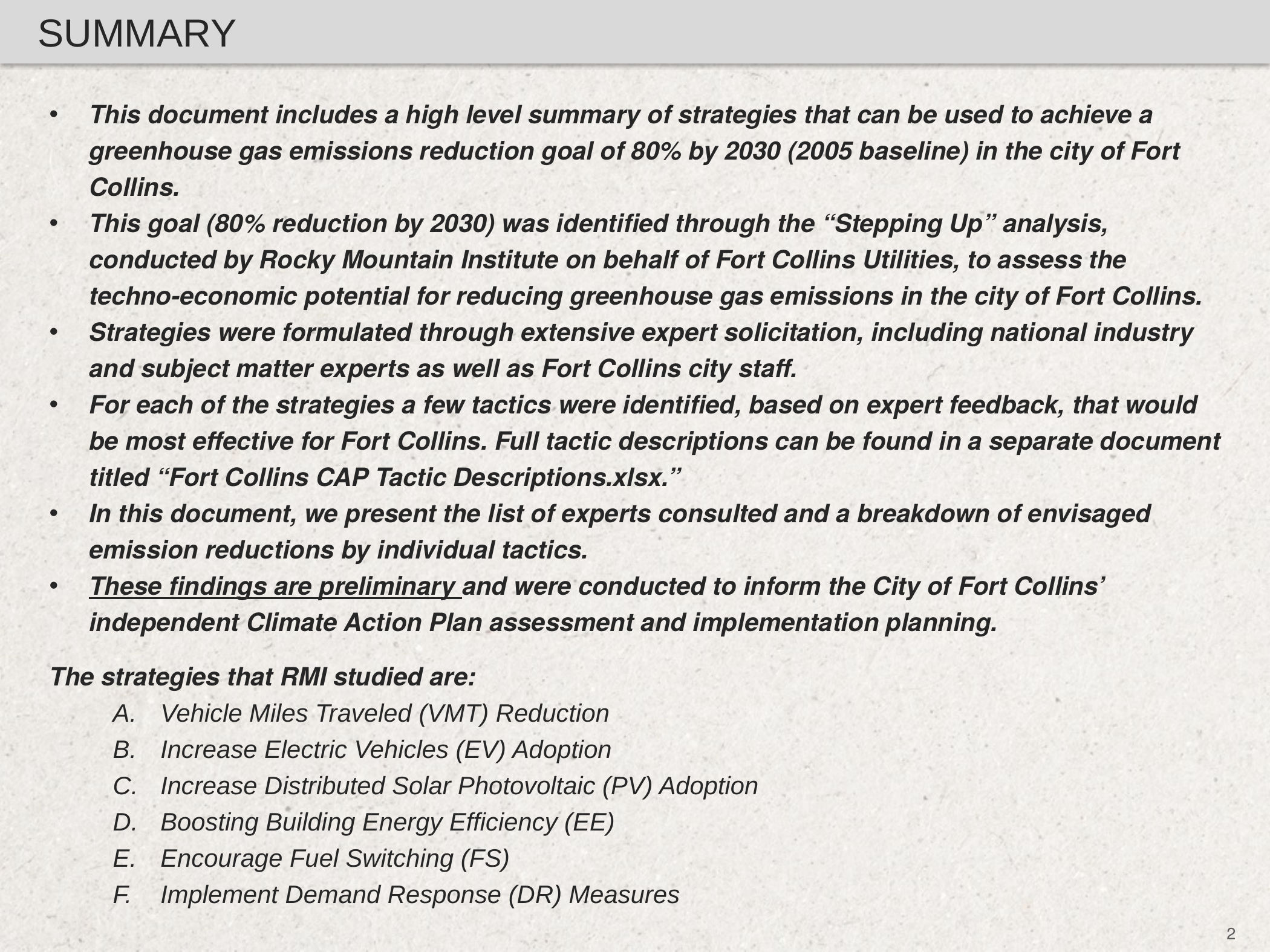

Summary
This document includes a high level summary of strategies that can be used to achieve a greenhouse gas emissions reduction goal of 80% by 2030 (2005 baseline) in the city of Fort Collins.
This goal (80% reduction by 2030) was identified through the “Stepping Up” analysis, conducted by Rocky Mountain Institute on behalf of Fort Collins Utilities, to assess the techno-economic potential for reducing greenhouse gas emissions in the city of Fort Collins.
Strategies were formulated through extensive expert solicitation, including national industry and subject matter experts as well as Fort Collins city staff.
For each of the strategies a few tactics were identified, based on expert feedback, that would be most effective for Fort Collins. Full tactic descriptions can be found in a separate document titled “Fort Collins CAP Tactic Descriptions.xlsx.”
In this document, we present the list of experts consulted and a breakdown of envisaged emission reductions by individual tactics.
These findings are preliminary and were conducted to inform the City of Fort Collins’ independent Climate Action Plan assessment and implementation planning.

The strategies that RMI studied are:
Vehicle Miles Traveled (VMT) Reduction
Increase Electric Vehicles (EV) Adoption
Increase Distributed Solar Photovoltaic (PV) Adoption
Boosting Building Energy Efficiency (EE)
Encourage Fuel Switching (FS)
Implement Demand Response (DR) Measures

2